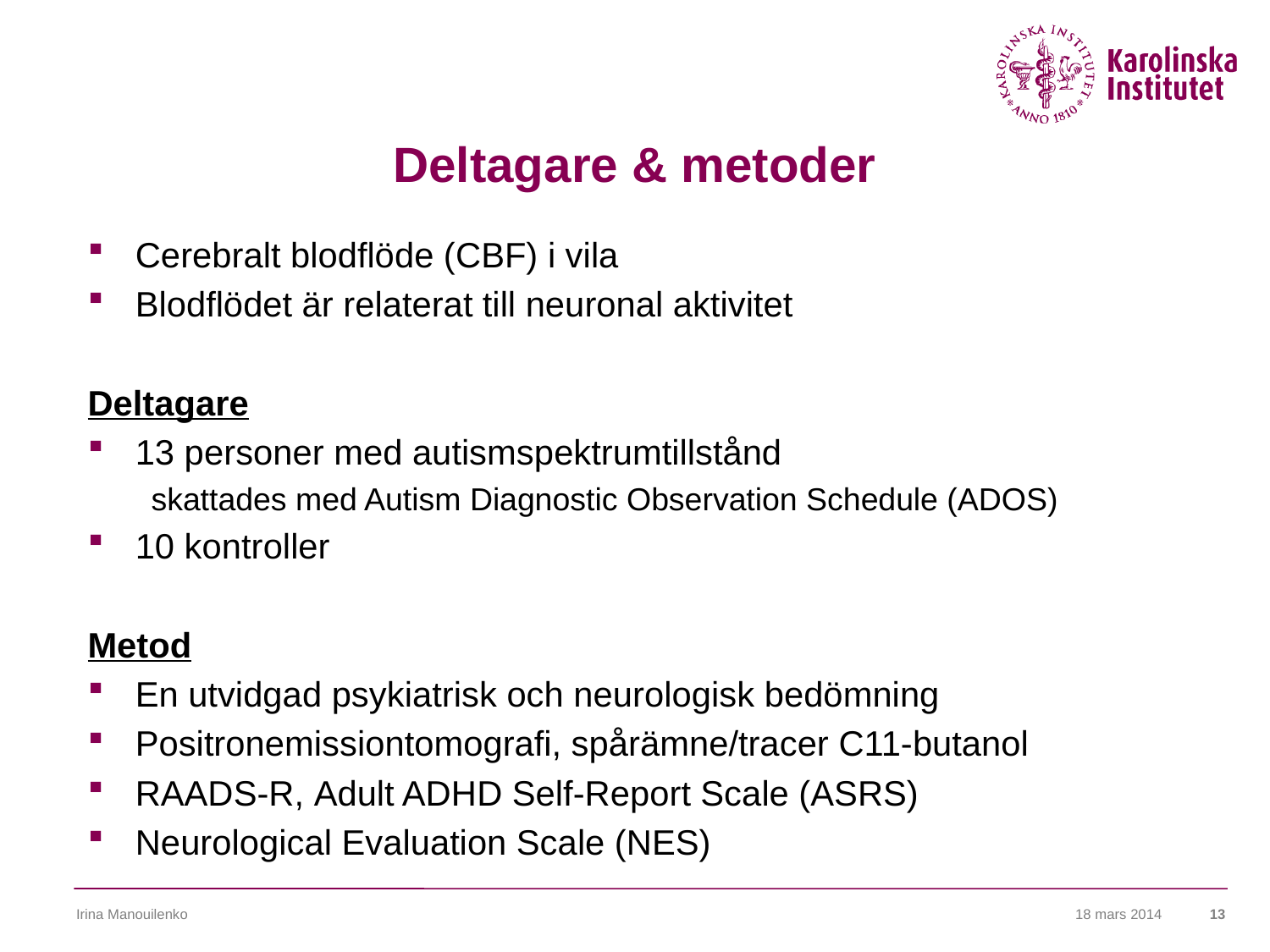

# Deltagare & metoder
Cerebralt blodflöde (CBF) i vila
Blodflödet är relaterat till neuronal aktivitet

Deltagare
13 personer med autismspektrumtillstånd
skattades med Autism Diagnostic Observation Schedule (ADOS)
10 kontroller

Metod
En utvidgad psykiatrisk och neurologisk bedömning
Positronemissiontomografi, spårämne/tracer C11-butanol
RAADS-R, Adult ADHD Self-Report Scale (ASRS)
Neurological Evaluation Scale (NES)

Irina Manouilenko
18 mars 2014
13